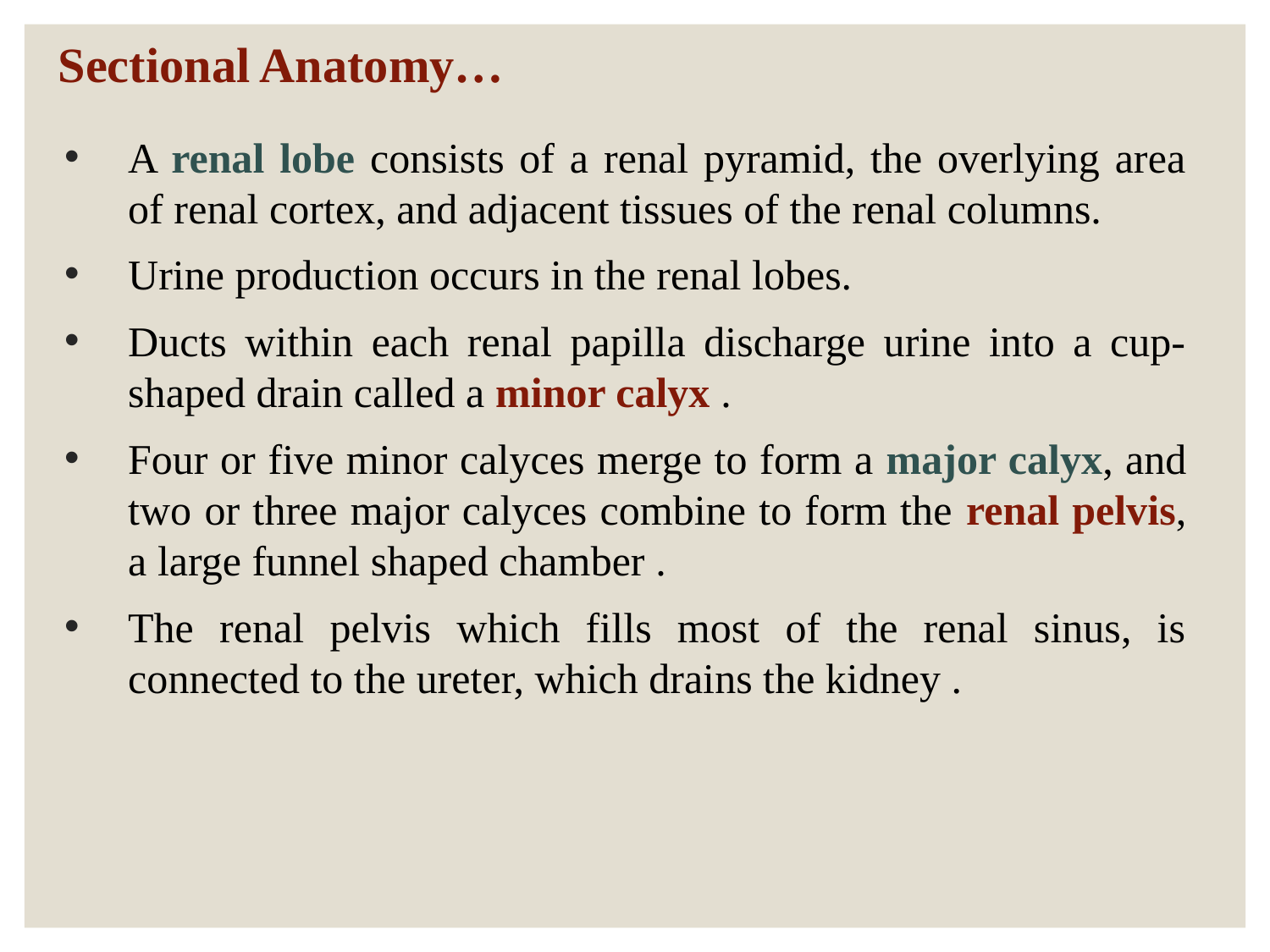

# Sectional Anatomy…
A renal lobe consists of a renal pyramid, the overlying area of renal cortex, and adjacent tissues of the renal columns.
Urine production occurs in the renal lobes.
Ducts within each renal papilla discharge urine into a cup-shaped drain called a minor calyx .
Four or five minor calyces merge to form a major calyx, and two or three major calyces combine to form the renal pelvis, a large funnel shaped chamber .
The renal pelvis which fills most of the renal sinus, is connected to the ureter, which drains the kidney .